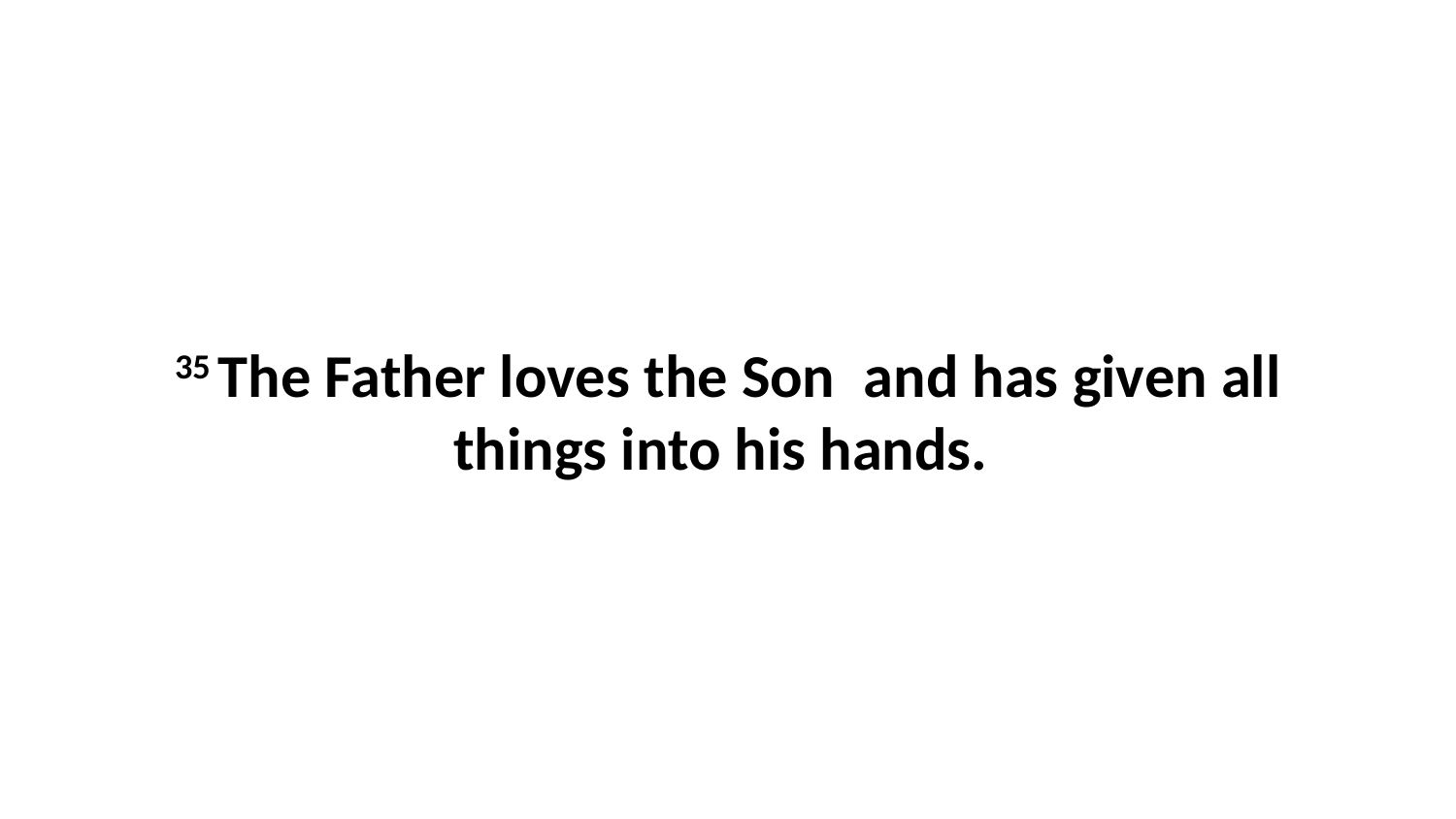

35 The Father loves the Son  and has given all things into his hands.